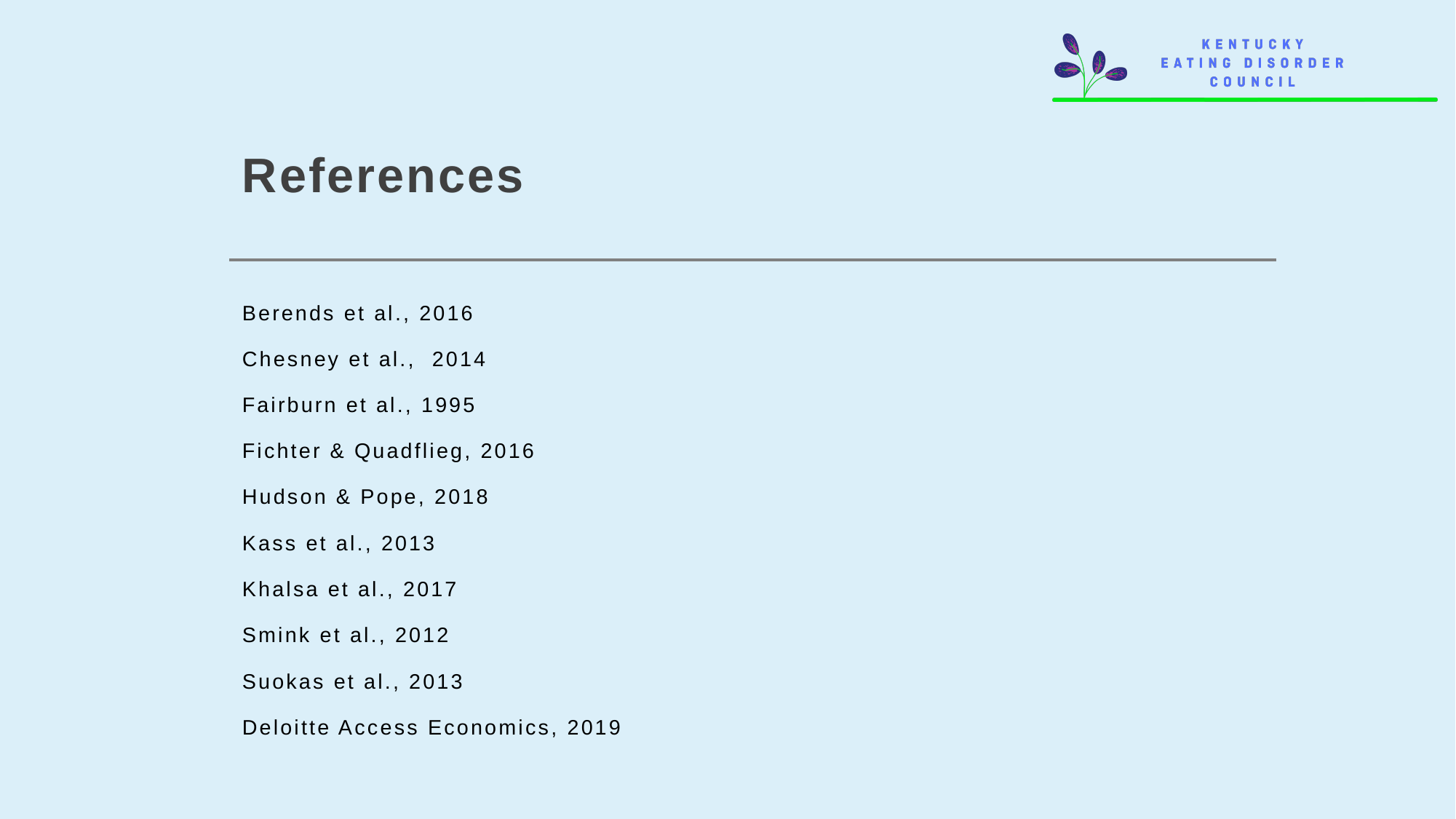

# References
Berends et al., 2016
Chesney et al.,  2014
Fairburn et al., 1995
Fichter & Quadflieg, 2016
Hudson & Pope, 2018
Kass et al., 2013
Khalsa et al., 2017
Smink et al., 2012
Suokas et al., 2013
Deloitte Access Economics, 2019